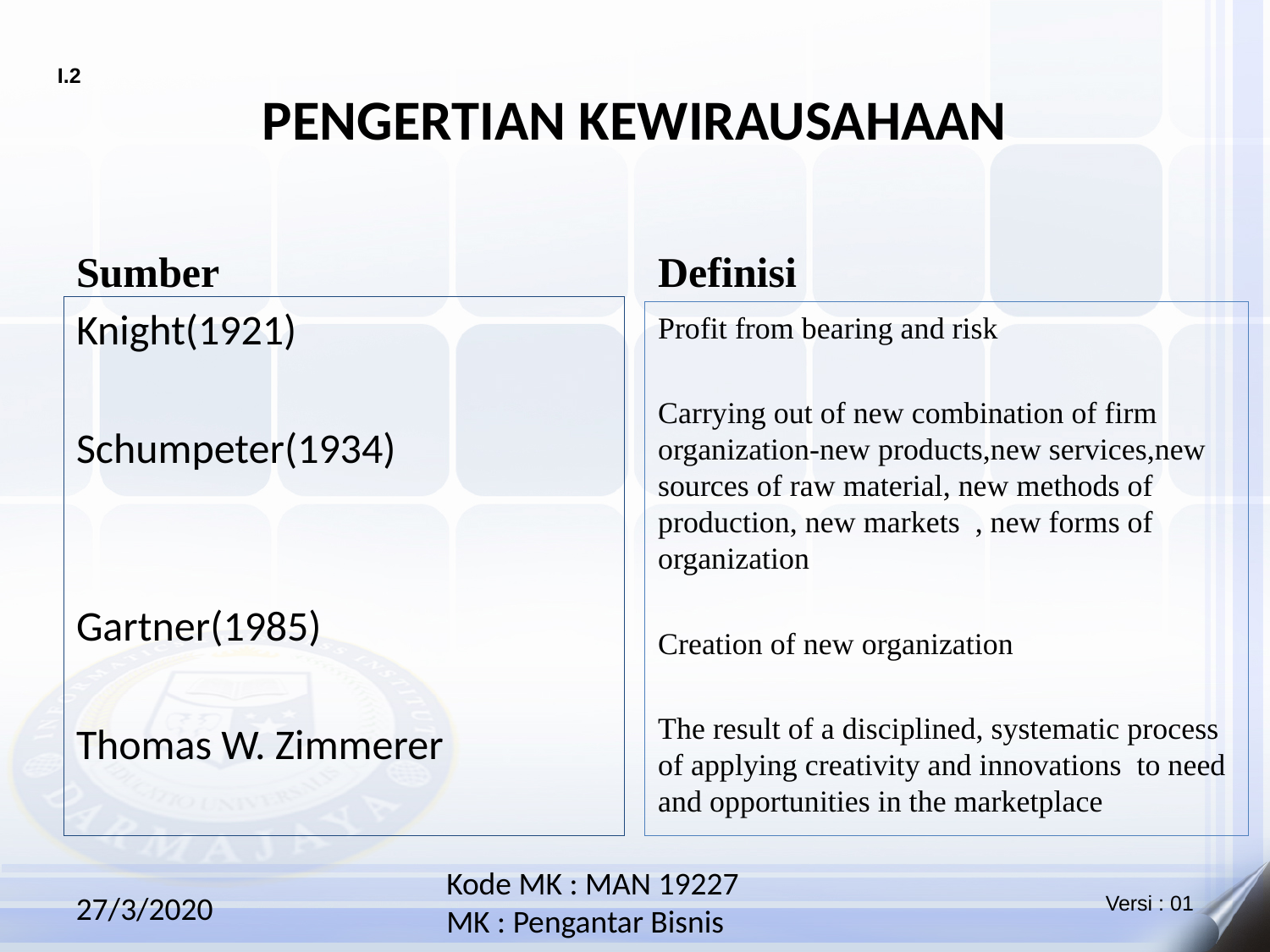

# PENGERTIAN KEWIRAUSAHAAN
Sumber
Definisi
Knight(1921)

Schumpeter(1934)

Gartner(1985)

Thomas W. Zimmerer
Profit from bearing and risk

Carrying out of new combination of firm organization-new products,new services,new sources of raw material, new methods of production, new markets  , new forms of organization

Creation of new organization

The result of a disciplined, systematic process of applying creativity and innovations  to need and opportunities in the marketplace
Kode MK : MAN 19227
MK : Pengantar Bisnis
27/3/2020